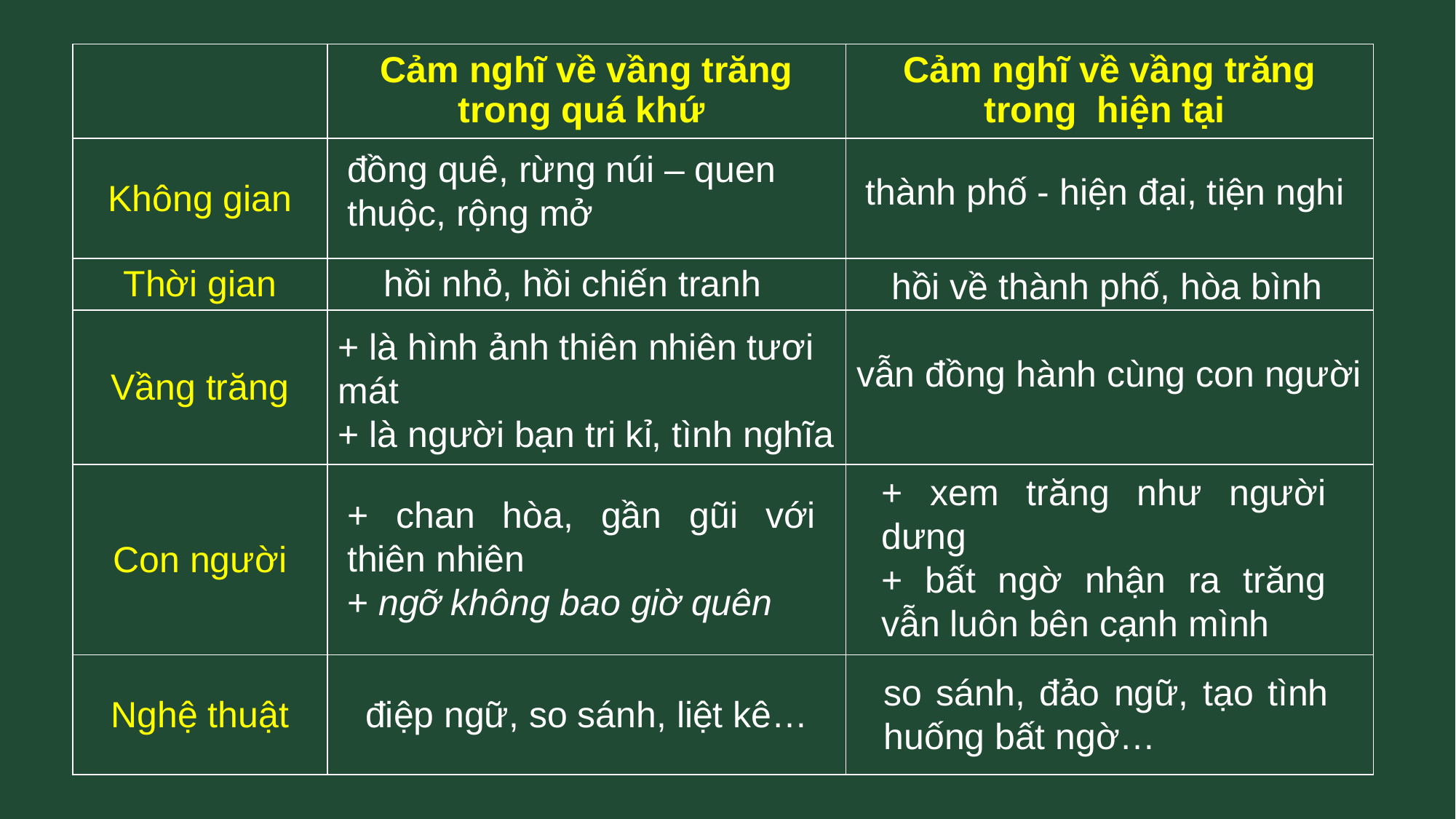

|  | Cảm nghĩ về vầng trăng trong quá khứ | Cảm nghĩ về vầng trăng trong hiện tại |
| --- | --- | --- |
| Không gian |  |  |
| Thời gian |  |  |
| Vầng trăng |  |  |
| Con người |  |  |
| Nghệ thuật |  |  |
đồng quê, rừng núi – quen thuộc, rộng mở
thành phố - hiện đại, tiện nghi
hồi nhỏ, hồi chiến tranh
hồi về thành phố, hòa bình
+ là hình ảnh thiên nhiên tươi mát
+ là người bạn tri kỉ, tình nghĩa
vẫn đồng hành cùng con người
+ xem trăng như người dưng
+ bất ngờ nhận ra trăng vẫn luôn bên cạnh mình
+ chan hòa, gần gũi với thiên nhiên
+ ngỡ không bao giờ quên
so sánh, đảo ngữ, tạo tình huống bất ngờ…
điệp ngữ, so sánh, liệt kê…